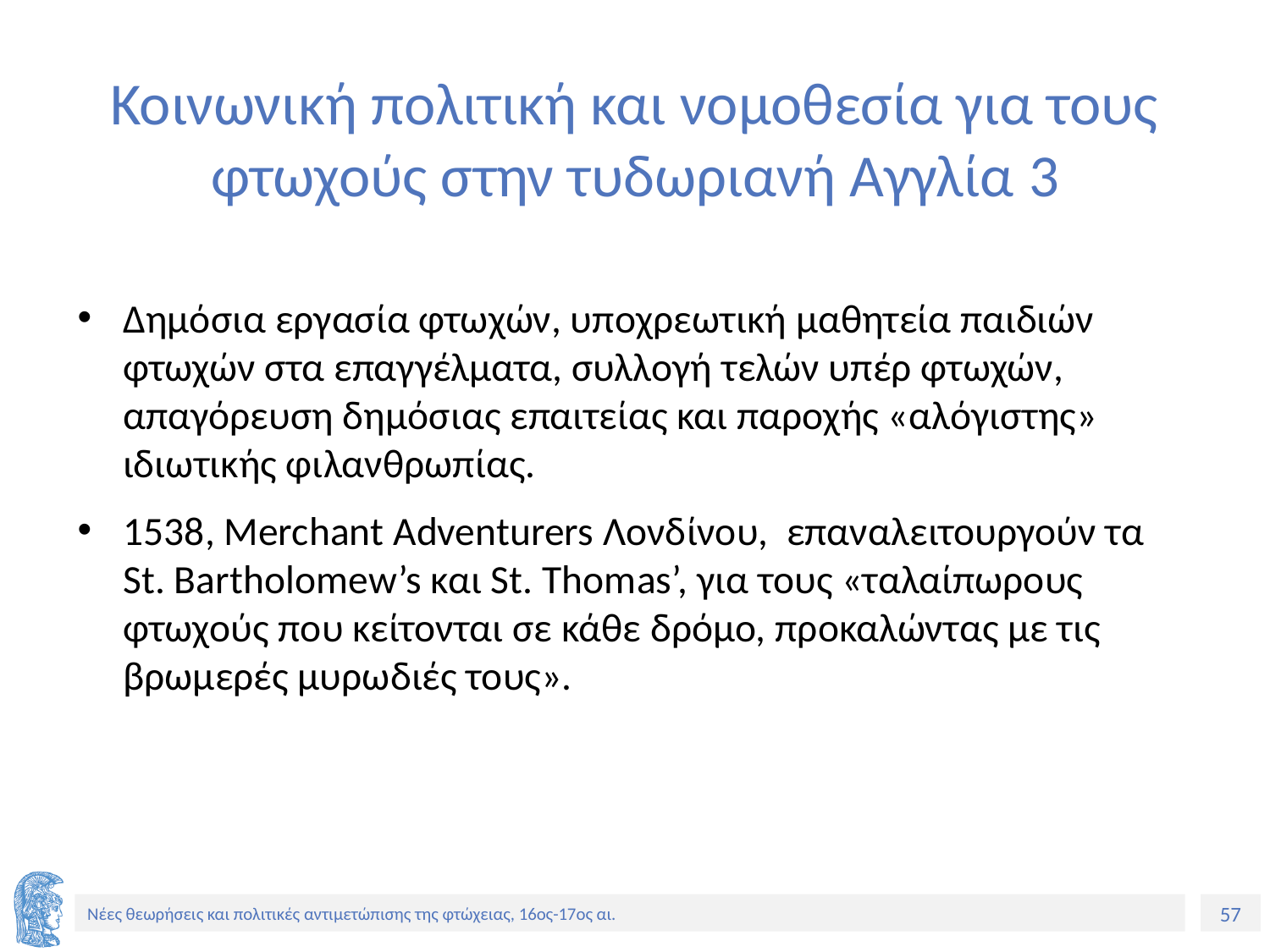

# Κοινωνική πολιτική και νομοθεσία για τους φτωχούς στην τυδωριανή Αγγλία 3
Δημόσια εργασία φτωχών, υποχρεωτική μαθητεία παιδιών φτωχών στα επαγγέλματα, συλλογή τελών υπέρ φτωχών, απαγόρευση δημόσιας επαιτείας και παροχής «αλόγιστης» ιδιωτικής φιλανθρωπίας.
1538, Merchant Adventurers Λονδίνου,  επαναλειτουργούν τα St. Bartholomew’s και St. Thomas’, για τους «ταλαίπωρους φτωχούς που κείτονται σε κάθε δρόμο, προκαλώντας με τις βρωμερές μυρωδιές τους».